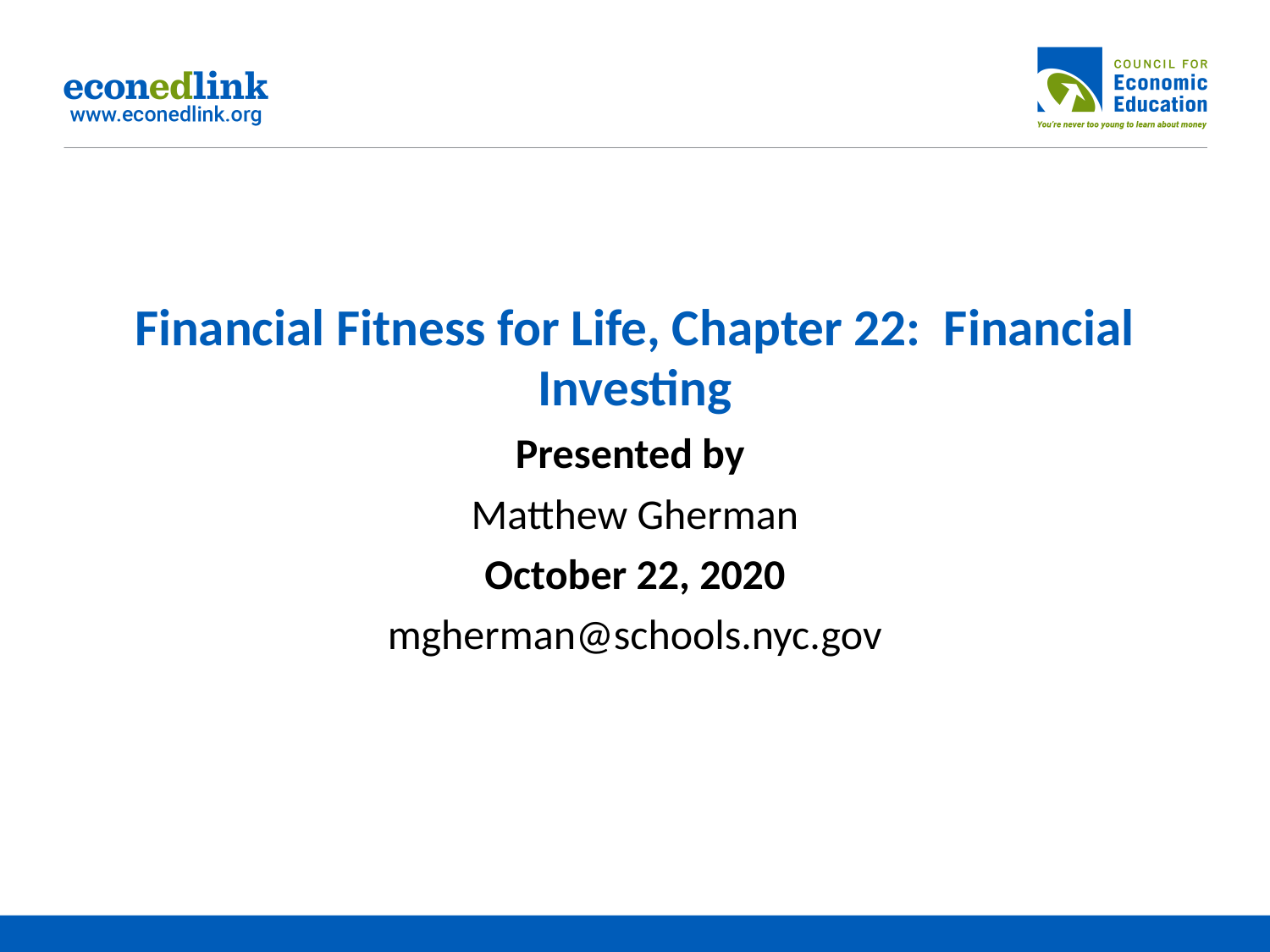

# Financial Fitness for Life, Chapter 22:  Financial Investing Presented by Matthew Gherman October 22, 2020 mgherman@schools.nyc.gov